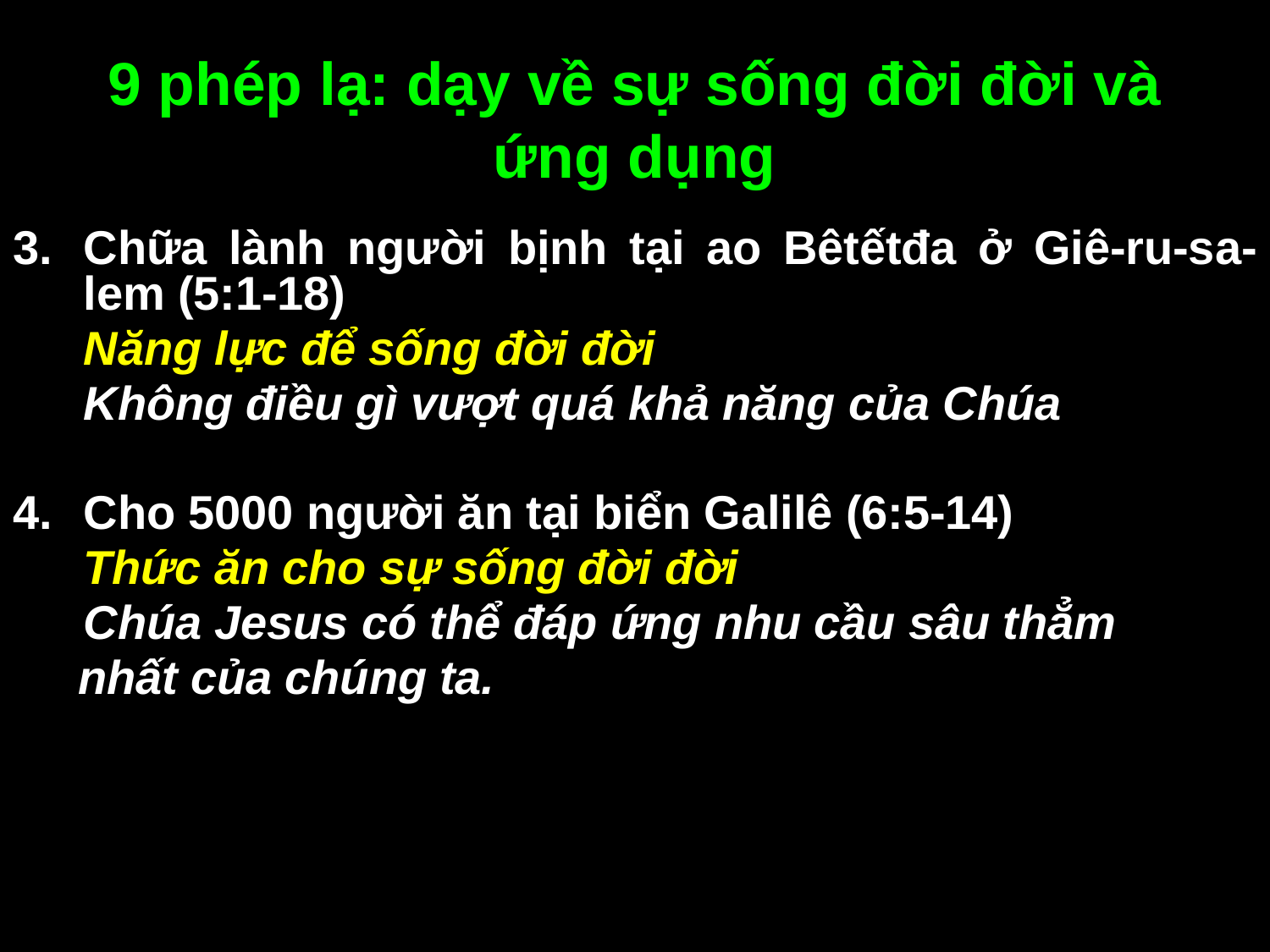

# 9 phép lạ: dạy về sự sống đời đời và ứng dụng
Chữa lành người bịnh tại ao Bêtếtđa ở Giê-ru-sa-lem (5:1-18)
	Năng lực để sống đời đời
	Không điều gì vượt quá khả năng của Chúa

Cho 5000 người ăn tại biển Galilê (6:5-14)
	Thức ăn cho sự sống đời đời
	Chúa Jesus có thể đáp ứng nhu cầu sâu thẳm
     nhất của chúng ta.